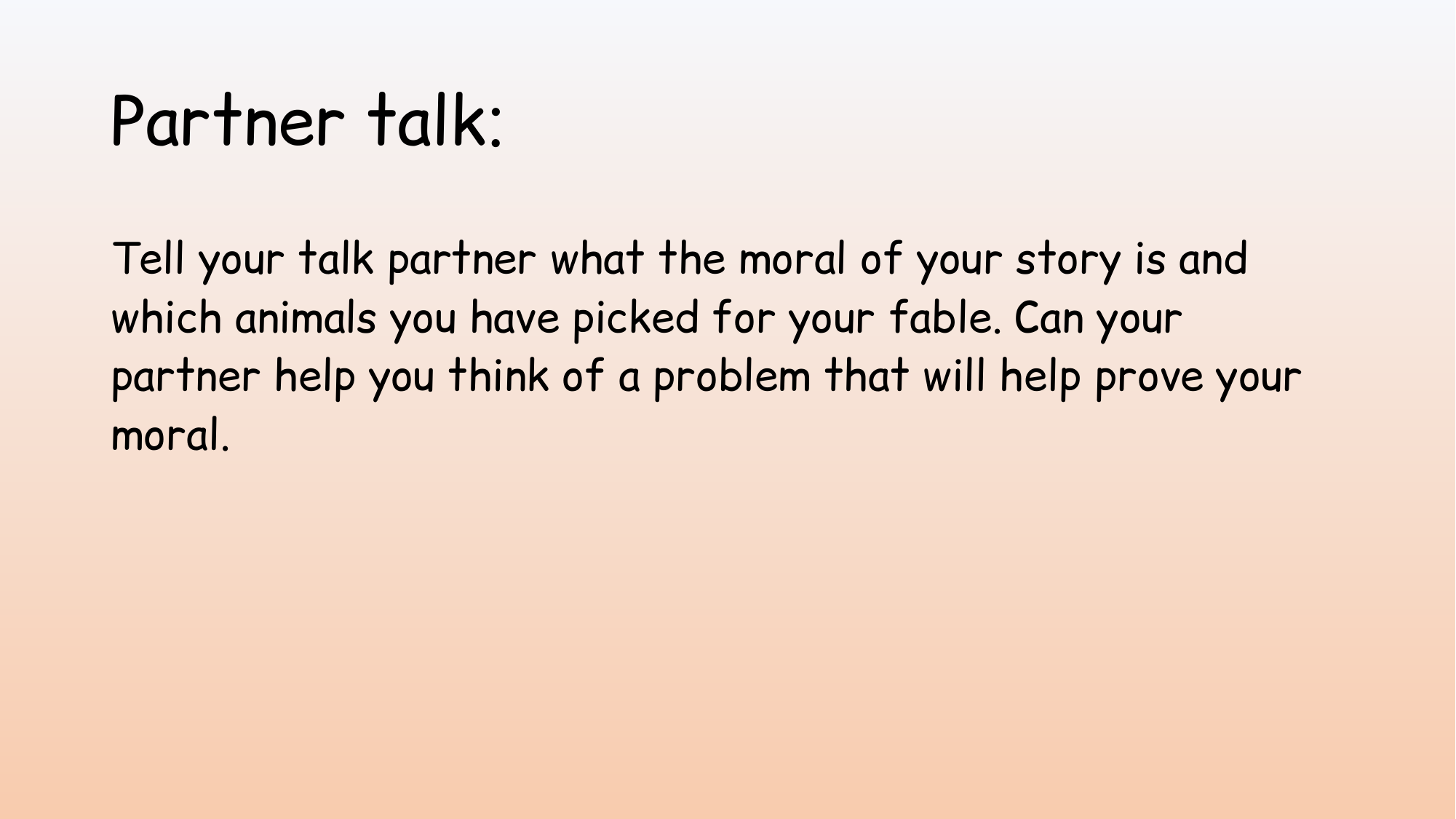

# Partner talk:
Tell your talk partner what the moral of your story is and which animals you have picked for your fable. Can your partner help you think of a problem that will help prove your moral.